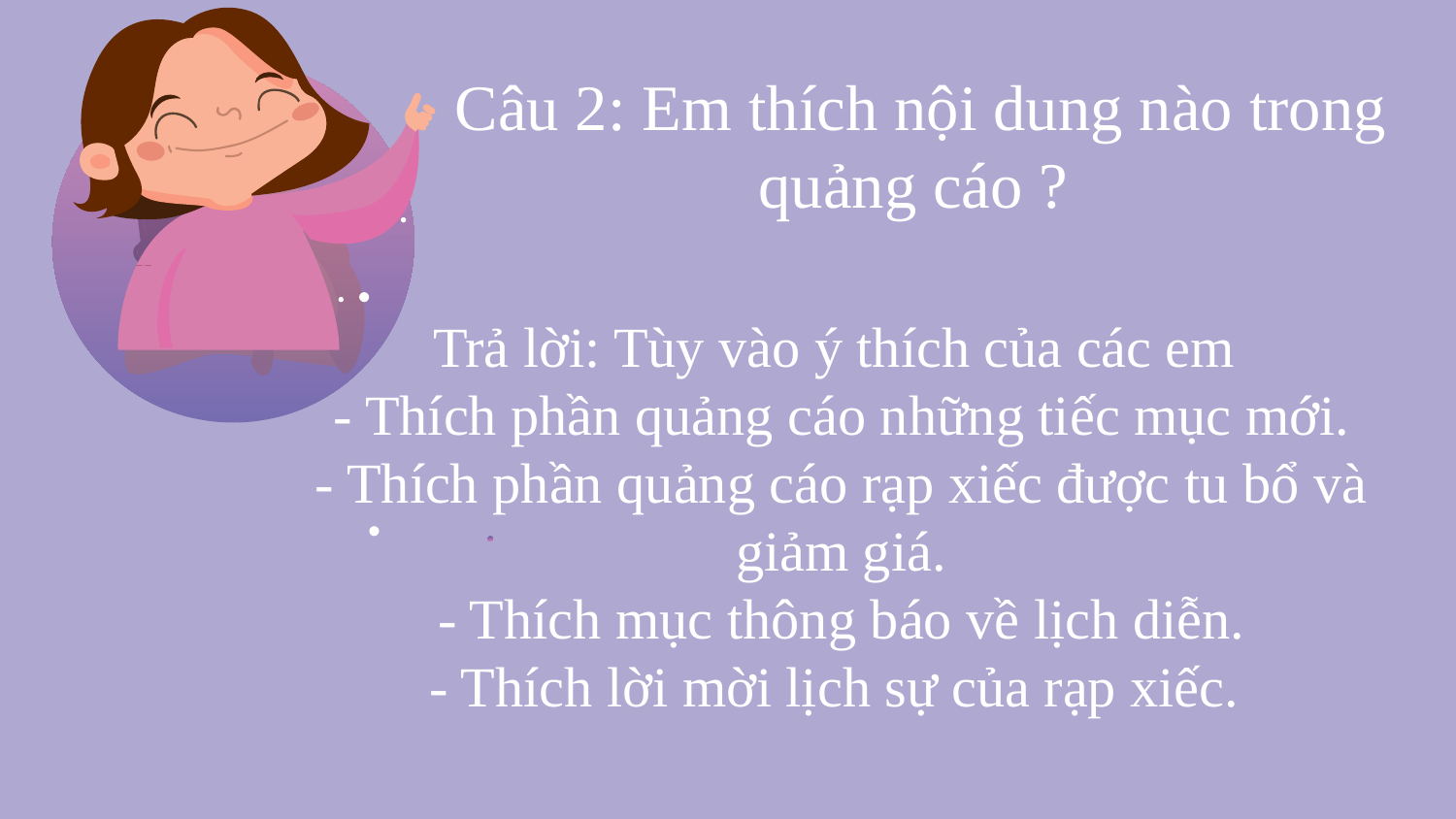

# Câu 2: Em thích nội dung nào trong quảng cáo ?
Trả lời: Tùy vào ý thích của các em
- Thích phần quảng cáo những tiếc mục mới.
- Thích phần quảng cáo rạp xiếc được tu bổ và giảm giá.
- Thích mục thông báo về lịch diễn.
- Thích lời mời lịch sự của rạp xiếc.